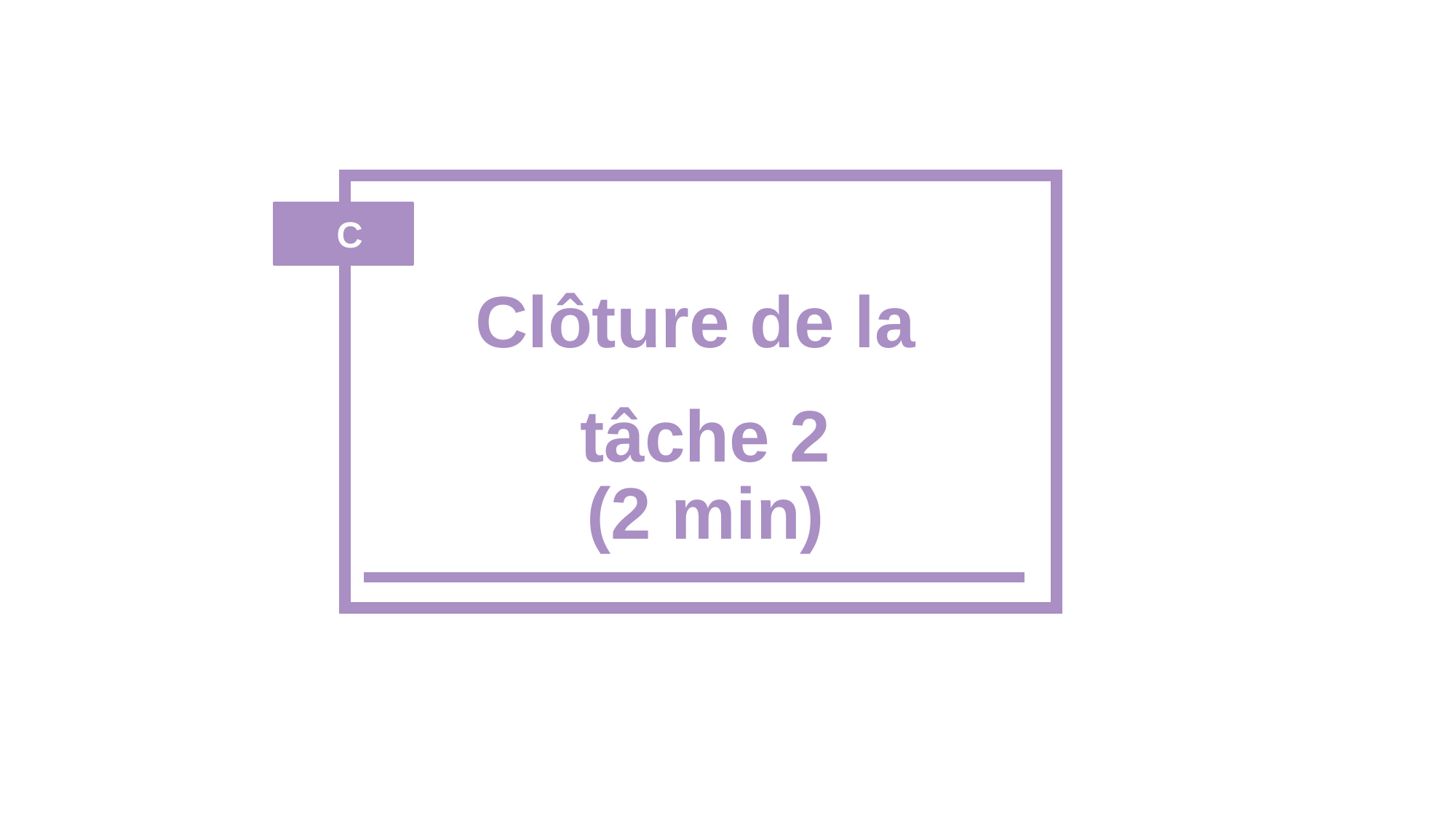

C
Clôture de la
tâche 2
(2 min)